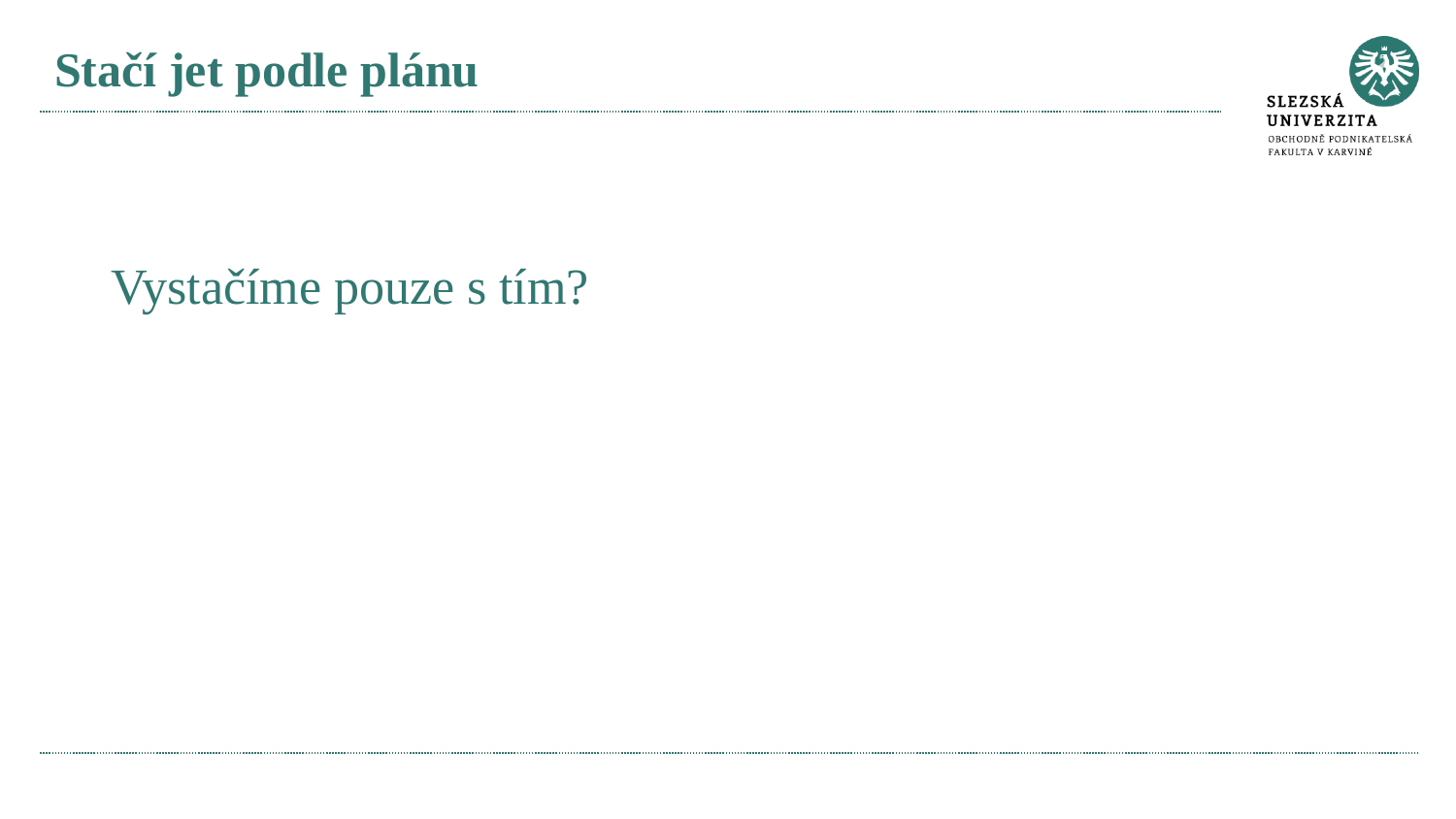

# Stačí jet podle plánu
Vystačíme pouze s tím?